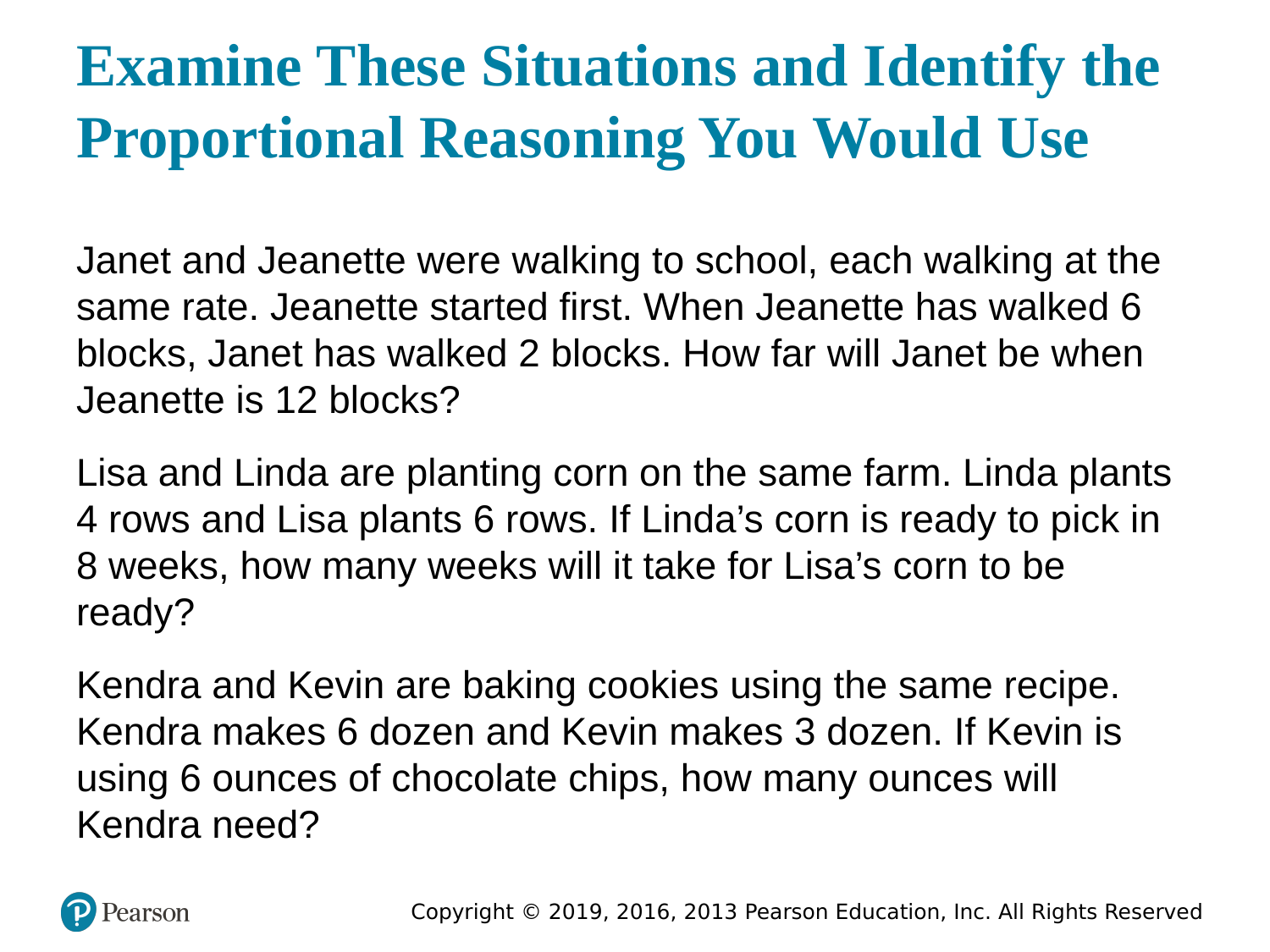

# Examine These Situations and Identify the Proportional Reasoning You Would Use
Janet and Jeanette were walking to school, each walking at the same rate. Jeanette started first. When Jeanette has walked 6 blocks, Janet has walked 2 blocks. How far will Janet be when Jeanette is 12 blocks?
Lisa and Linda are planting corn on the same farm. Linda plants 4 rows and Lisa plants 6 rows. If Linda’s corn is ready to pick in 8 weeks, how many weeks will it take for Lisa’s corn to be ready?
Kendra and Kevin are baking cookies using the same recipe. Kendra makes 6 dozen and Kevin makes 3 dozen. If Kevin is using 6 ounces of chocolate chips, how many ounces will Kendra need?